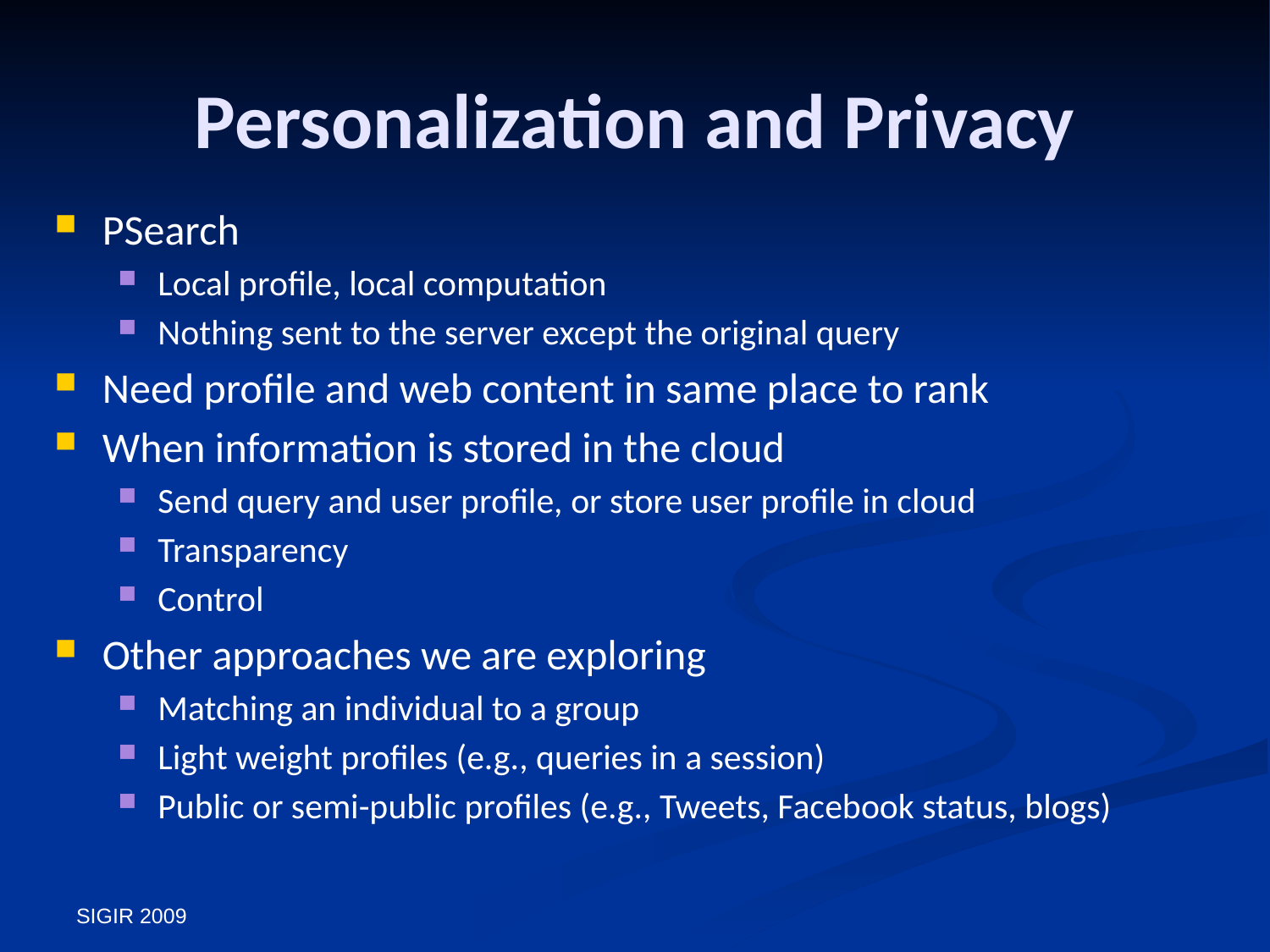

# Personalization and Privacy
PSearch
Local profile, local computation
Nothing sent to the server except the original query
Need profile and web content in same place to rank
When information is stored in the cloud
Send query and user profile, or store user profile in cloud
Transparency
Control
Other approaches we are exploring
Matching an individual to a group
Light weight profiles (e.g., queries in a session)
Public or semi-public profiles (e.g., Tweets, Facebook status, blogs)
SIGIR 2009